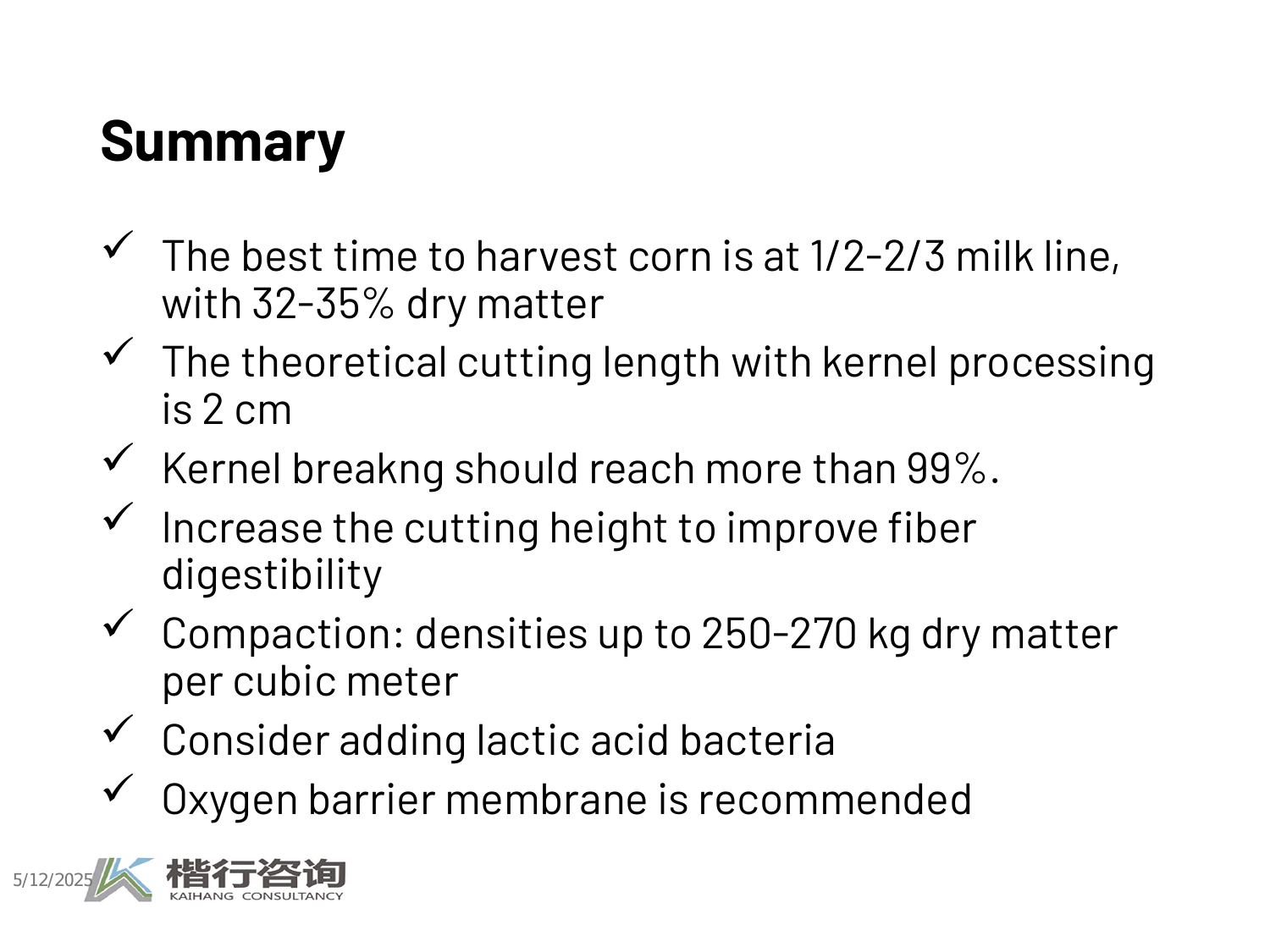

# Summary
The best time to harvest corn is at 1/2-2/3 milk line, with 32-35% dry matter
The theoretical cutting length with kernel processing is 2 cm
Kernel breakng should reach more than 99%.
Increase the cutting height to improve fiber digestibility
Compaction: densities up to 250-270 kg dry matter per cubic meter
Consider adding lactic acid bacteria
Oxygen barrier membrane is recommended

5/12/2025